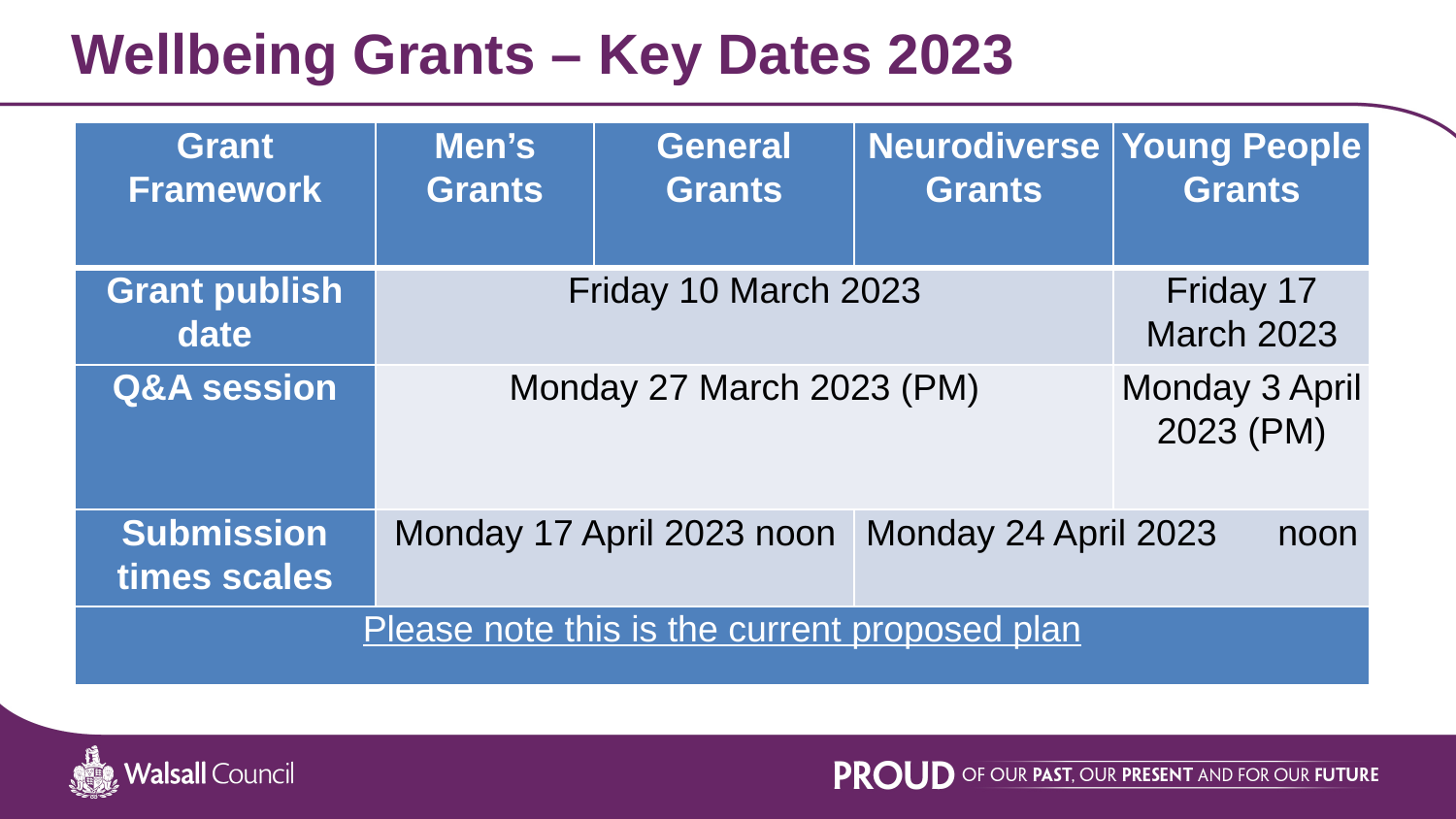

# Wellbeing Grants – Key Dates 2023
| Grant Framework | Men’s Grants | General Grants | Neurodiverse Grants | Young People Grants |
| --- | --- | --- | --- | --- |
| Grant publish date | Friday 10 March 2023 | Fri 10 Mar 23 |  | Friday 17 March 2023 |
| Q&A session | Monday 27 March 2023 (PM) | Mon 27 Mar 23 (PM) |  | Monday 3 April 2023 (PM) |
| Submission times scales | Monday 17 April 2023 noon | Mon 17 Apr 23 noon | Monday 24 April 2023 noon | Mon 24 Apr 23 noon |
| Please note this is the current proposed plan |  |  |  |  |